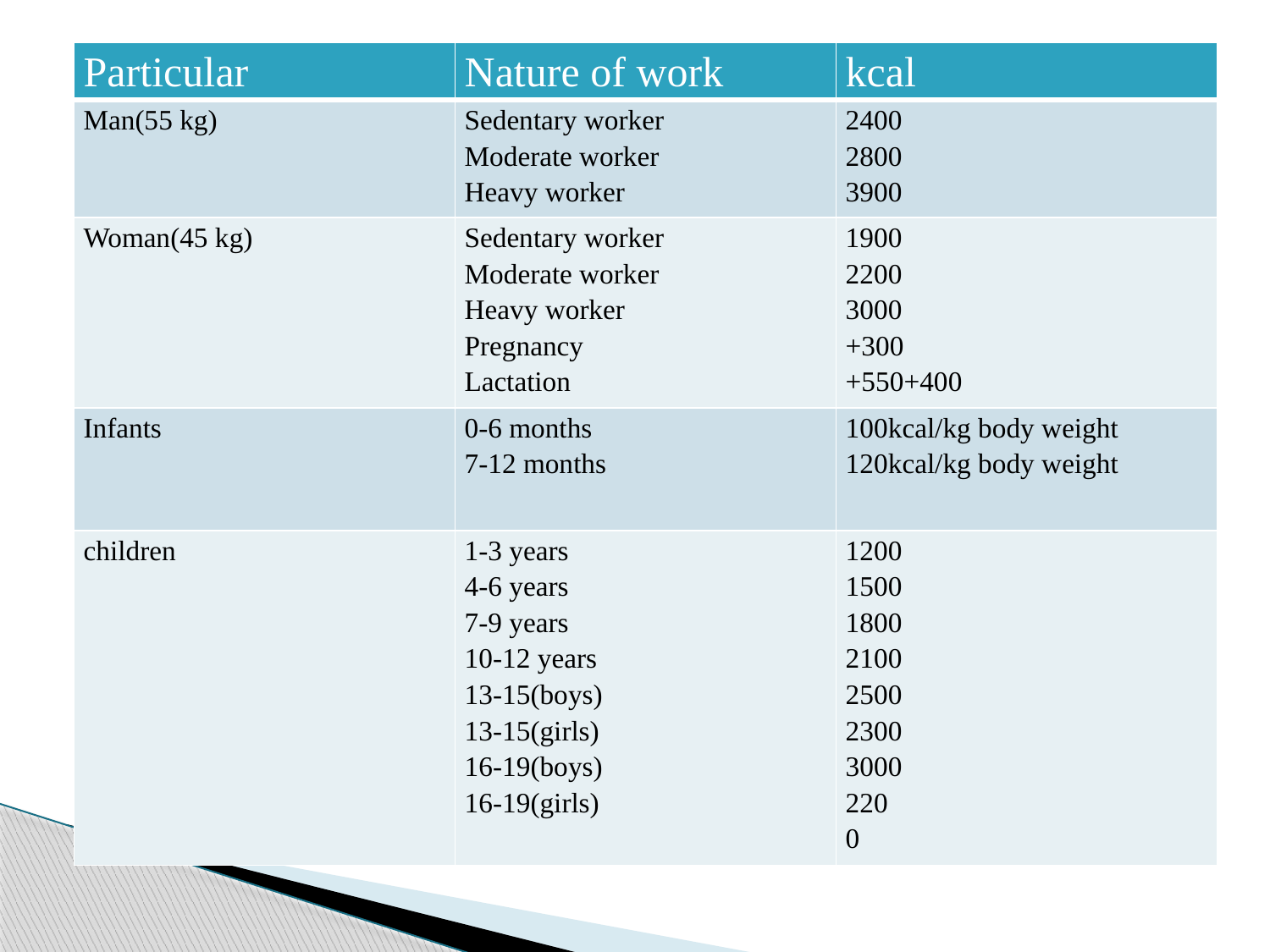

| Particular | Nature of work | kcal |
| --- | --- | --- |
| Man(55 kg) | Sedentary worker Moderate worker Heavy worker | 2400 2800 3900 |
| Woman(45 kg) | Sedentary worker Moderate worker Heavy worker Pregnancy Lactation | 1900 2200 3000 +300 +550+400 |
| Infants | 0-6 months 7-12 months | 100kcal/kg body weight 120kcal/kg body weight |
| children | 1-3 years 4-6 years 7-9 years 10-12 years 13-15(boys) 13-15(girls) 16-19(boys) 16-19(girls) | 1200 1500 1800 2100 2500 2300 3000 220 0 |